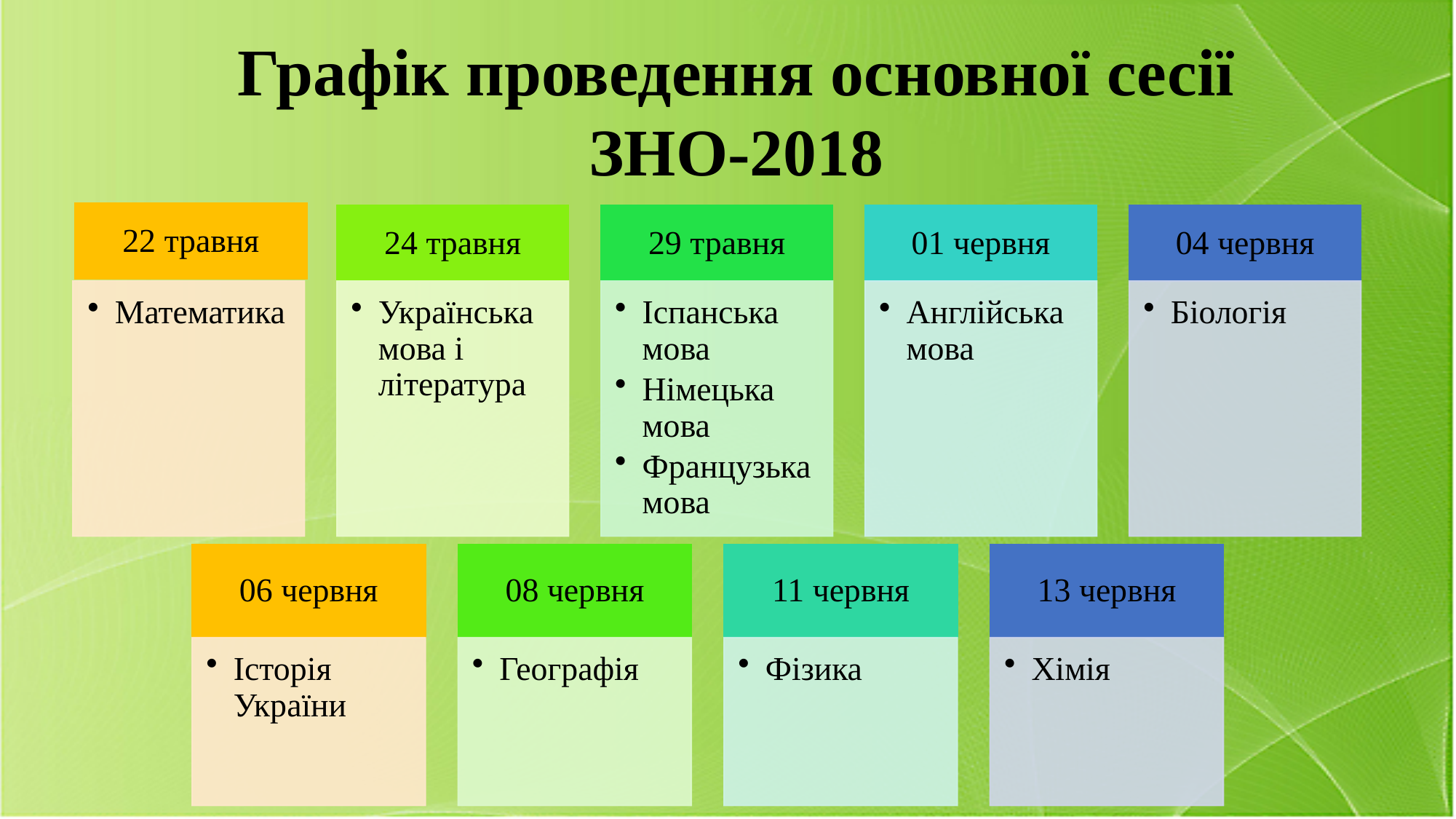

Графік проведення основної сесії ЗНО-2018
22 травня
Математика
24 травня
Українська мова і література
29 травня
Іспанська мова
Німецька мова
Французька мова
01 червня
Англійська мова
04 червня
Біологія
06 червня
Історія України
08 червня
Географія
11 червня
Фізика
13 червня
Хімія